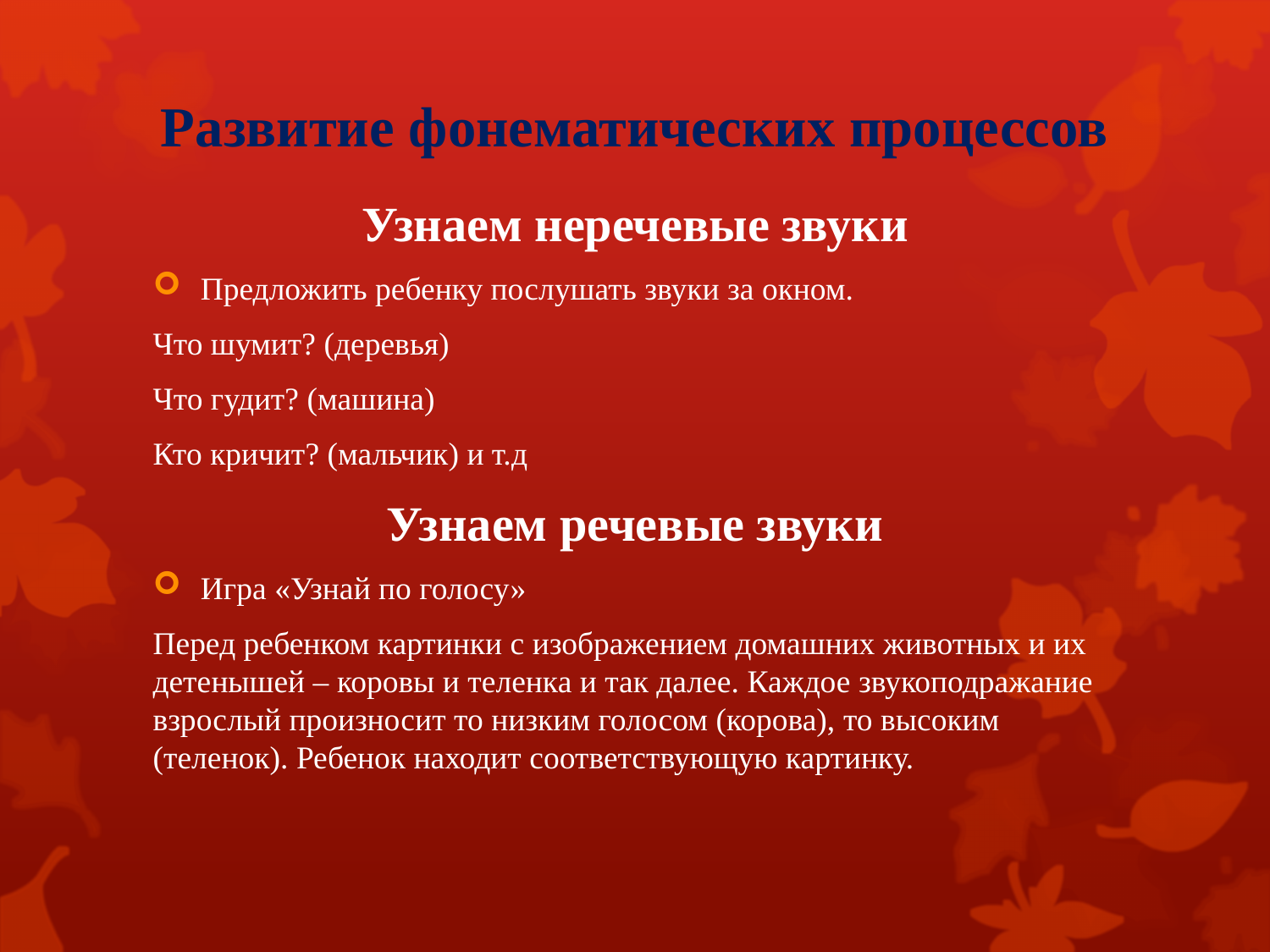

# Развитие фонематических процессов
Узнаем неречевые звуки
Предложить ребенку послушать звуки за окном.
Что шумит? (деревья)
Что гудит? (машина)
Кто кричит? (мальчик) и т.д
Узнаем речевые звуки
Игра «Узнай по голосу»
Перед ребенком картинки с изображением домашних животных и их детенышей – коровы и теленка и так далее. Каждое звукоподражание взрослый произносит то низким голосом (корова), то высоким (теленок). Ребенок находит соответствующую картинку.